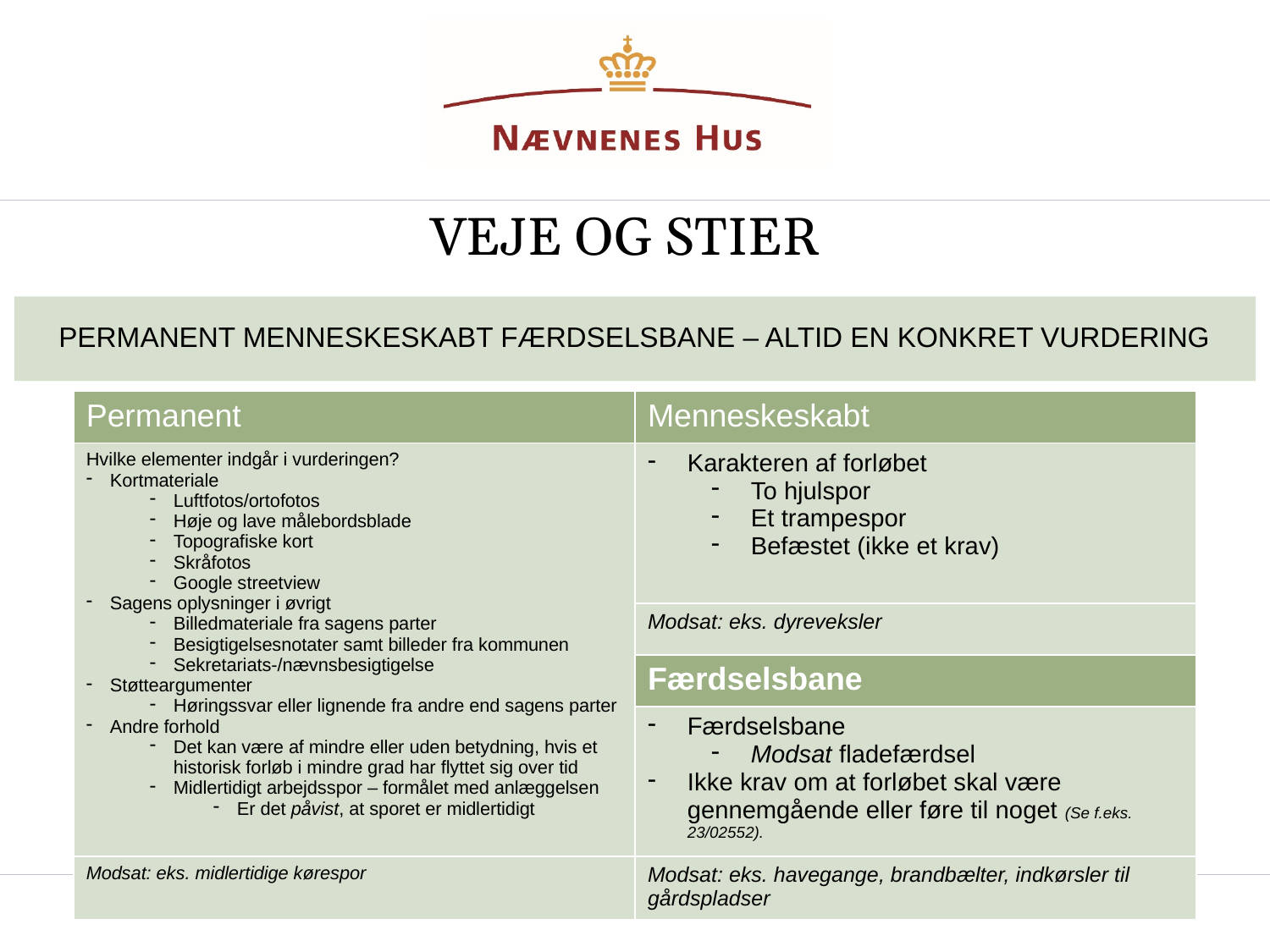

Veje og stier

PERMANENT MENNESKESKABT FÆRDSELSBANE – ALTID EN KONKRET VURDERING

| Permanent | Menneskeskabt |
| --- | --- |
| Hvilke elementer indgår i vurderingen? Kortmateriale Luftfotos/ortofotos Høje og lave målebordsblade Topografiske kort Skråfotos Google streetview Sagens oplysninger i øvrigt Billedmateriale fra sagens parter Besigtigelsesnotater samt billeder fra kommunen Sekretariats-/nævnsbesigtigelse Støtteargumenter Høringssvar eller lignende fra andre end sagens parter Andre forhold Det kan være af mindre eller uden betydning, hvis et historisk forløb i mindre grad har flyttet sig over tid Midlertidigt arbejdsspor – formålet med anlæggelsen Er det påvist, at sporet er midlertidigt | Karakteren af forløbet To hjulspor Et trampespor Befæstet (ikke et krav) |
|  | Modsat: eks. dyreveksler |
|  | Færdselsbane |
|  | Færdselsbane Modsat fladefærdsel Ikke krav om at forløbet skal være gennemgående eller føre til noget (Se f.eks. 23/02552). |
| Modsat: eks. midlertidige kørespor | Modsat: eks. havegange, brandbælter, indkørsler til gårdspladser |
november 2025